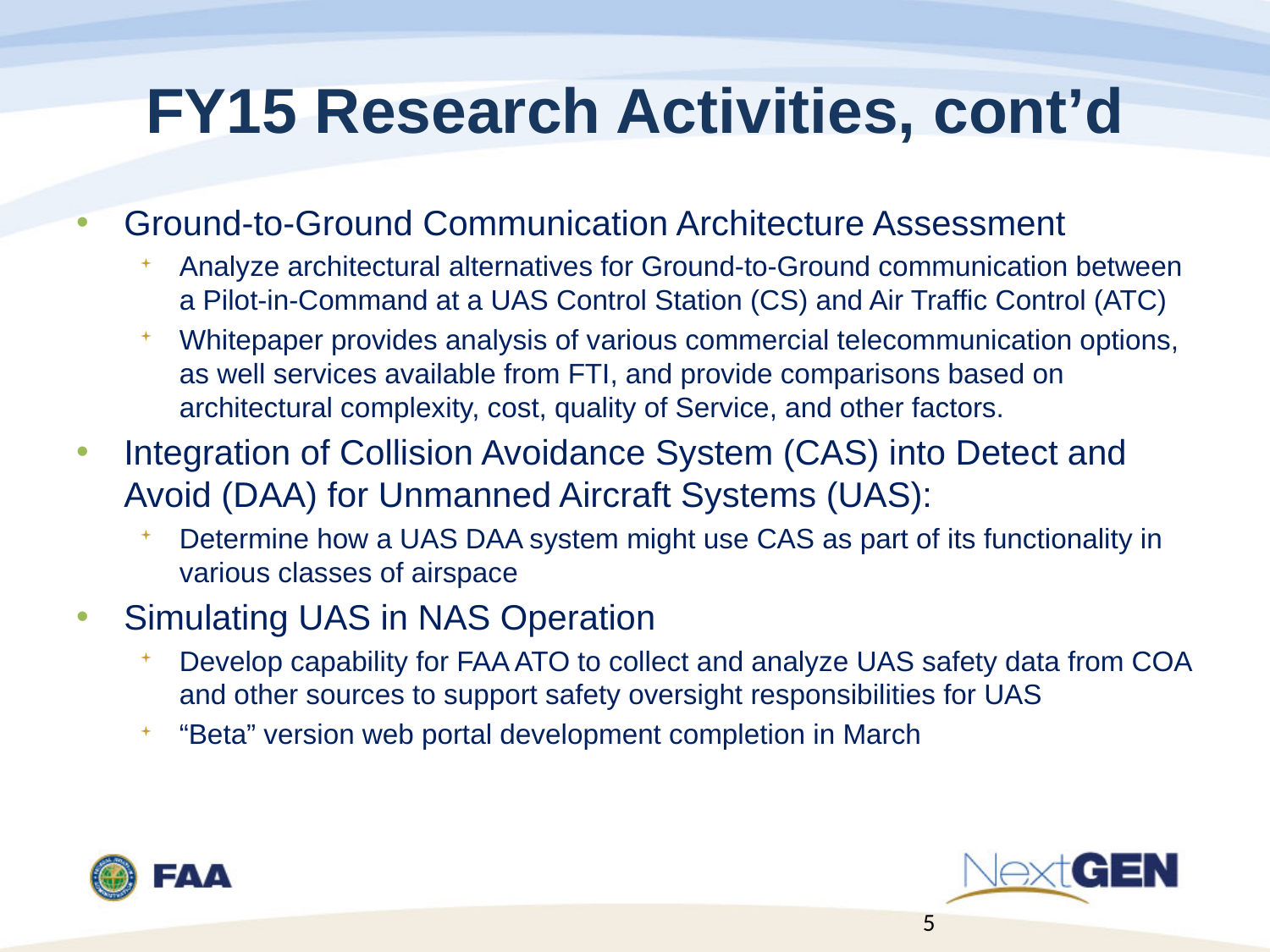

# FY15 Research Activities, cont’d
Ground-to-Ground Communication Architecture Assessment
Analyze architectural alternatives for Ground-to-Ground communication between a Pilot-in-Command at a UAS Control Station (CS) and Air Traffic Control (ATC)
Whitepaper provides analysis of various commercial telecommunication options, as well services available from FTI, and provide comparisons based on architectural complexity, cost, quality of Service, and other factors.
Integration of Collision Avoidance System (CAS) into Detect and Avoid (DAA) for Unmanned Aircraft Systems (UAS):
Determine how a UAS DAA system might use CAS as part of its functionality in various classes of airspace
Simulating UAS in NAS Operation
Develop capability for FAA ATO to collect and analyze UAS safety data from COA and other sources to support safety oversight responsibilities for UAS
“Beta” version web portal development completion in March

5